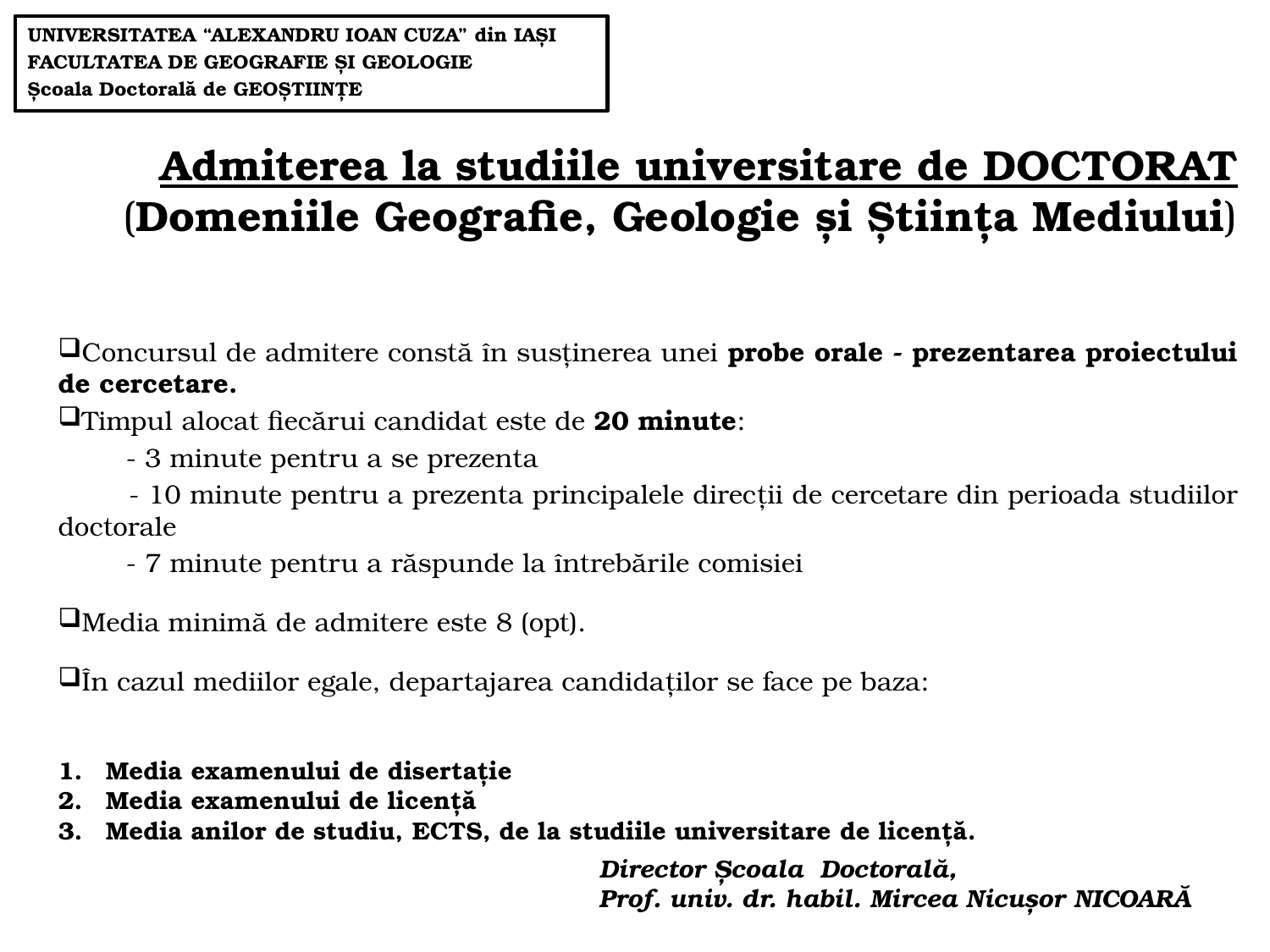

UNIVERSITATEA “ALEXANDRU IOAN CUZA” din IAŞI
FACULTATEA DE GEOGRAFIE ŞI GEOLOGIE
Şcoala Doctorală de GEOȘTIINȚE
# Admiterea la studiile universitare de DOCTORAT (Domeniile Geografie, Geologie şi Ştiinţa Mediului)
Concursul de admitere constă în susţinerea unei probe orale - prezentarea proiectului de cercetare.
Timpul alocat fiecărui candidat este de 20 minute:
        - 3 minute pentru a se prezenta
        - 10 minute pentru a prezenta principalele direcții de cercetare din perioada studiilor doctorale
        - 7 minute pentru a răspunde la întrebările comisiei
Media minimă de admitere este 8 (opt).
În cazul mediilor egale, departajarea candidaților se face pe baza:

Media examenului de disertație
Media examenului de licență
Media anilor de studiu, ECTS, de la studiile universitare de licență.
Director Şcoala  Doctorală,
Prof. univ. dr. habil. Mircea Nicușor NICOARĂ